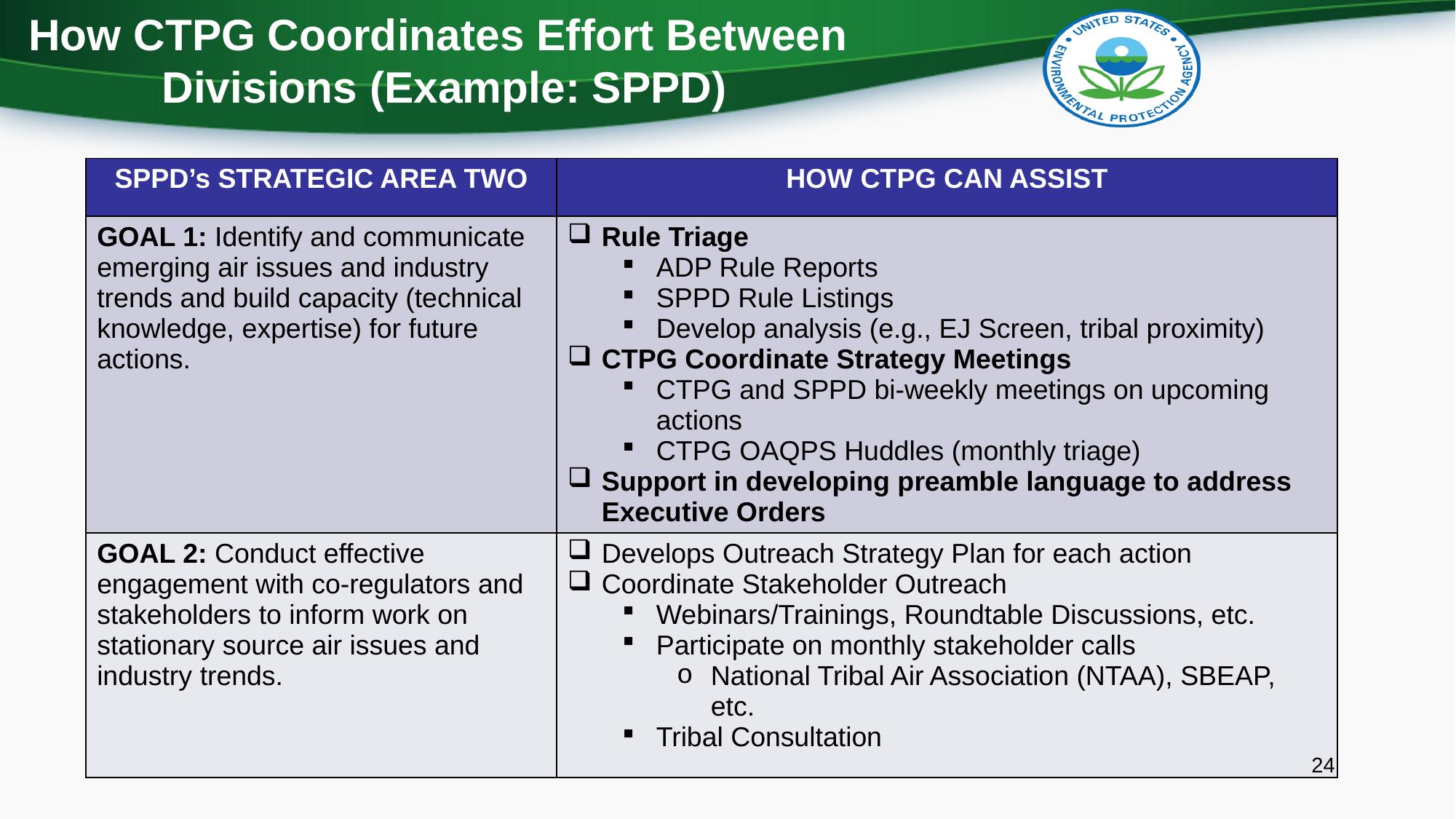

# How CTPG Coordinates Effort Between Divisions (Example: SPPD)
| SPPD’s STRATEGIC AREA TWO | HOW CTPG CAN ASSIST |
| --- | --- |
| GOAL 1: Identify and communicate emerging air issues and industry trends and build capacity (technical knowledge, expertise) for future actions. | Rule Triage ADP Rule Reports SPPD Rule Listings Develop analysis (e.g., EJ Screen, tribal proximity)  CTPG Coordinate Strategy Meetings CTPG and SPPD bi-weekly meetings on upcoming actions CTPG OAQPS Huddles (monthly triage) Support in developing preamble language to address Executive Orders |
| GOAL 2: Conduct effective engagement with co-regulators and stakeholders to inform work on stationary source air issues and industry trends. | Develops Outreach Strategy Plan for each action Coordinate Stakeholder Outreach Webinars/Trainings, Roundtable Discussions, etc. Participate on monthly stakeholder calls National Tribal Air Association (NTAA), SBEAP, etc. Tribal Consultation |
24